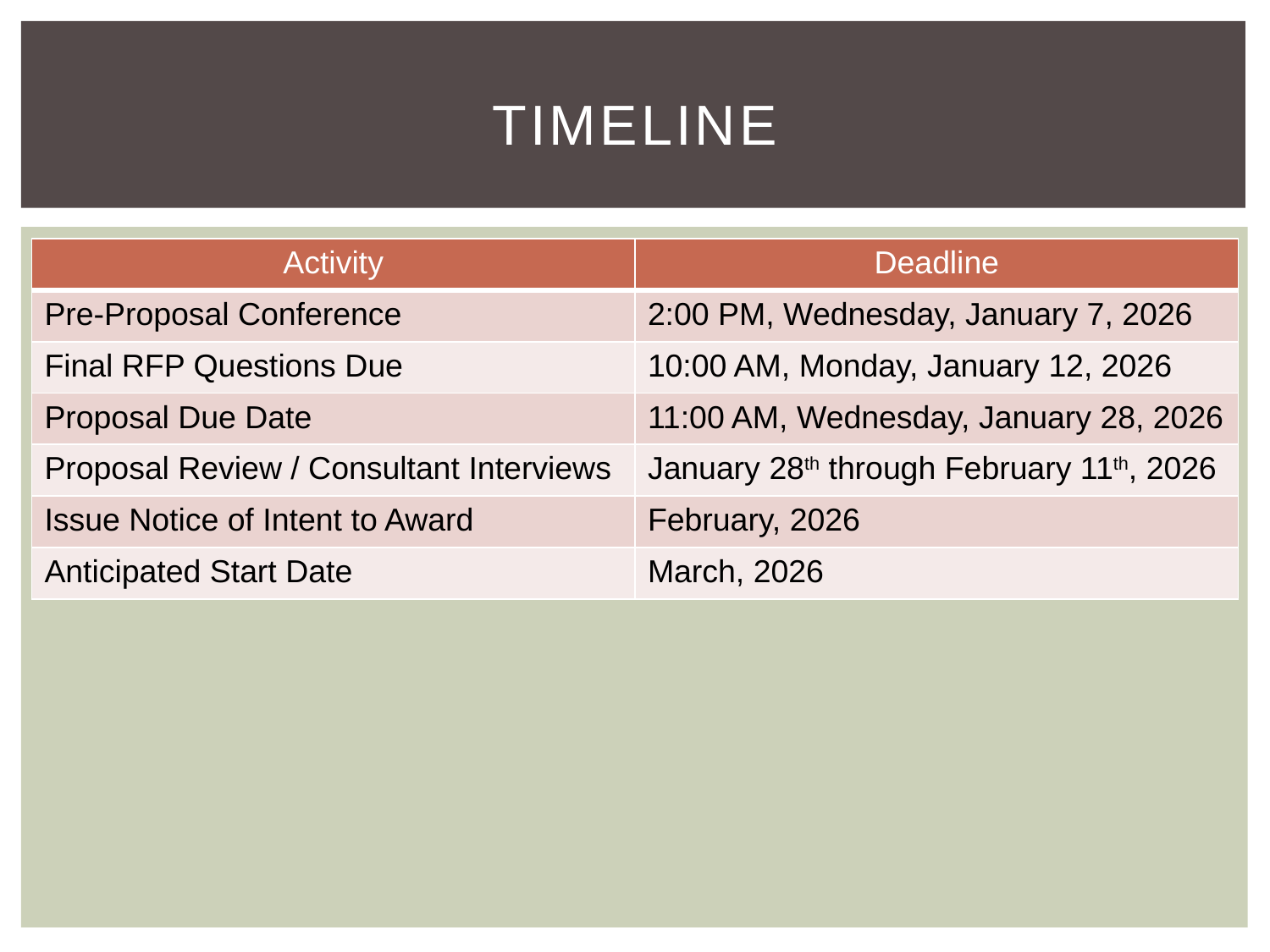

# Timeline
| Activity | Deadline |
| --- | --- |
| Pre-Proposal Conference | 2:00 PM, Wednesday, January 7, 2026 |
| Final RFP Questions Due | 10:00 AM, Monday, January 12, 2026 |
| Proposal Due Date | 11:00 AM, Wednesday, January 28, 2026 |
| Proposal Review / Consultant Interviews | January 28th through February 11th, 2026 |
| Issue Notice of Intent to Award | February, 2026 |
| Anticipated Start Date | March, 2026 |